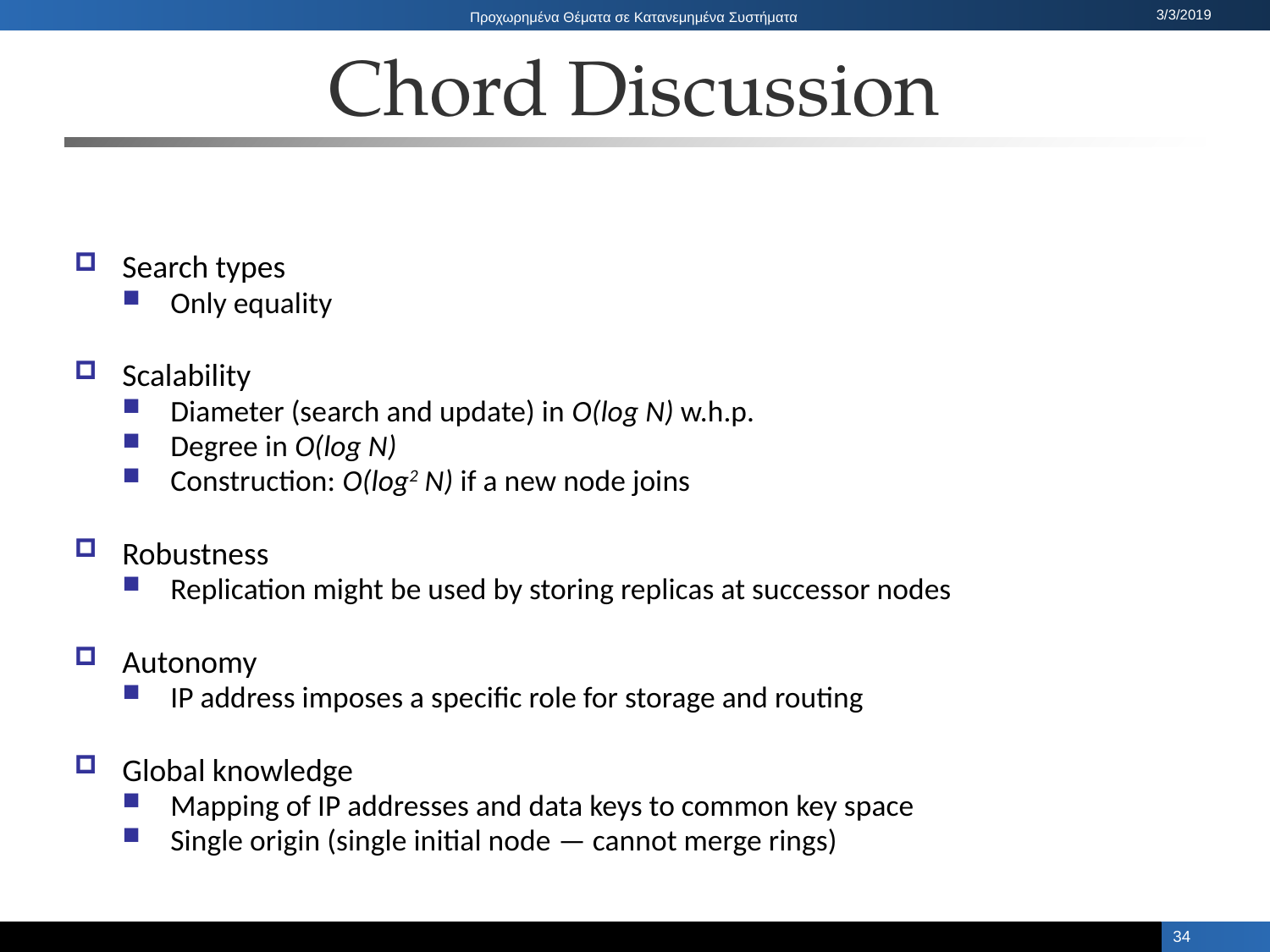

# Chord Discussion
Search types
Only equality

Scalability
Diameter (search and update) in O(log N) w.h.p.
Degree in O(log N)
Construction: O(log2 N) if a new node joins

Robustness
Replication might be used by storing replicas at successor nodes

Autonomy
IP address imposes a specific role for storage and routing

Global knowledge
Mapping of IP addresses and data keys to common key space
Single origin (single initial node — cannot merge rings)